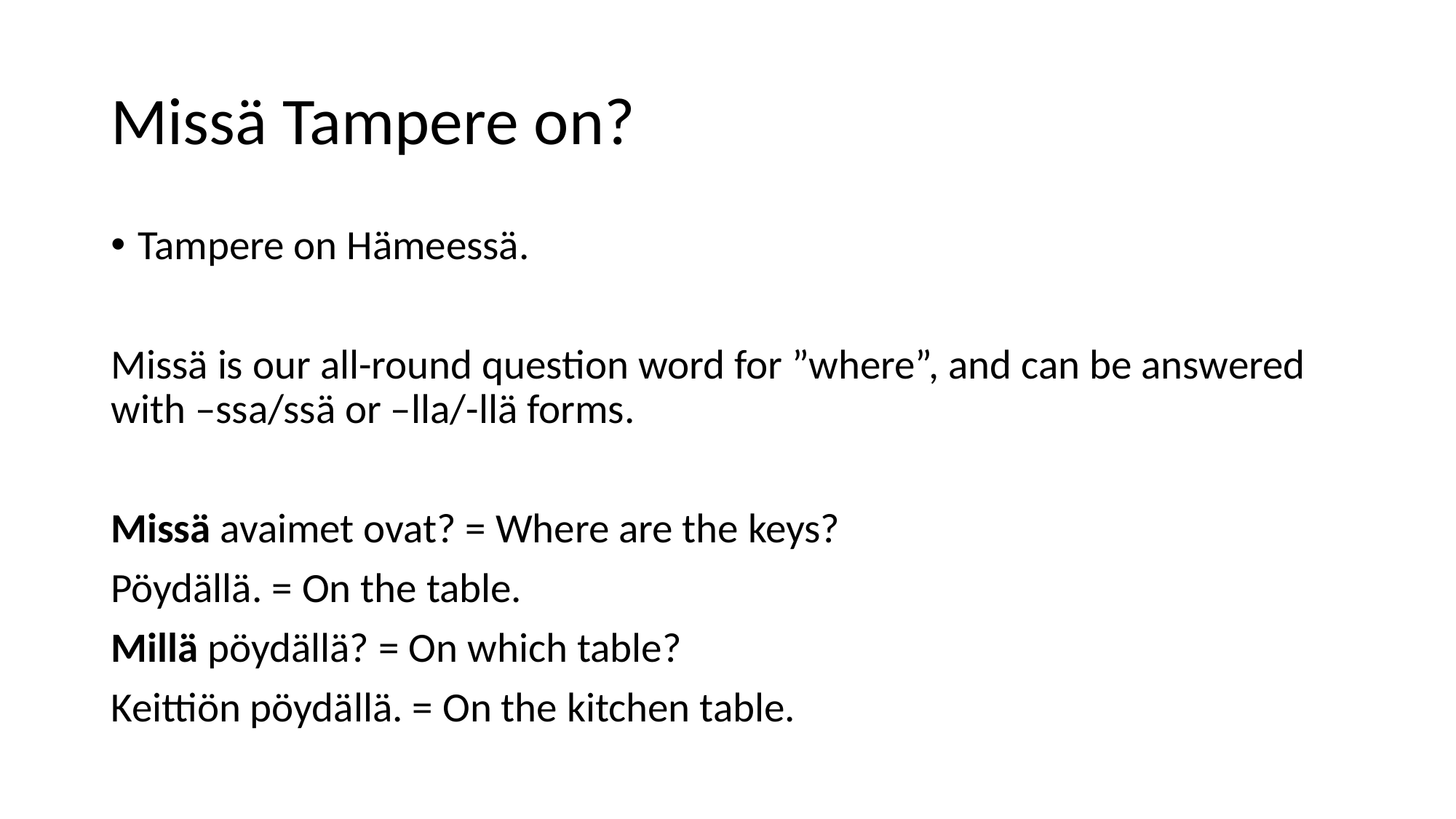

# Missä Tampere on?
Tampere on Hämeessä.

Missä is our all-round question word for ”where”, and can be answered with –ssa/ssä or –lla/-llä forms.

Missä avaimet ovat? = Where are the keys?
Pöydällä. = On the table.
Millä pöydällä? = On which table?
Keittiön pöydällä. = On the kitchen table.